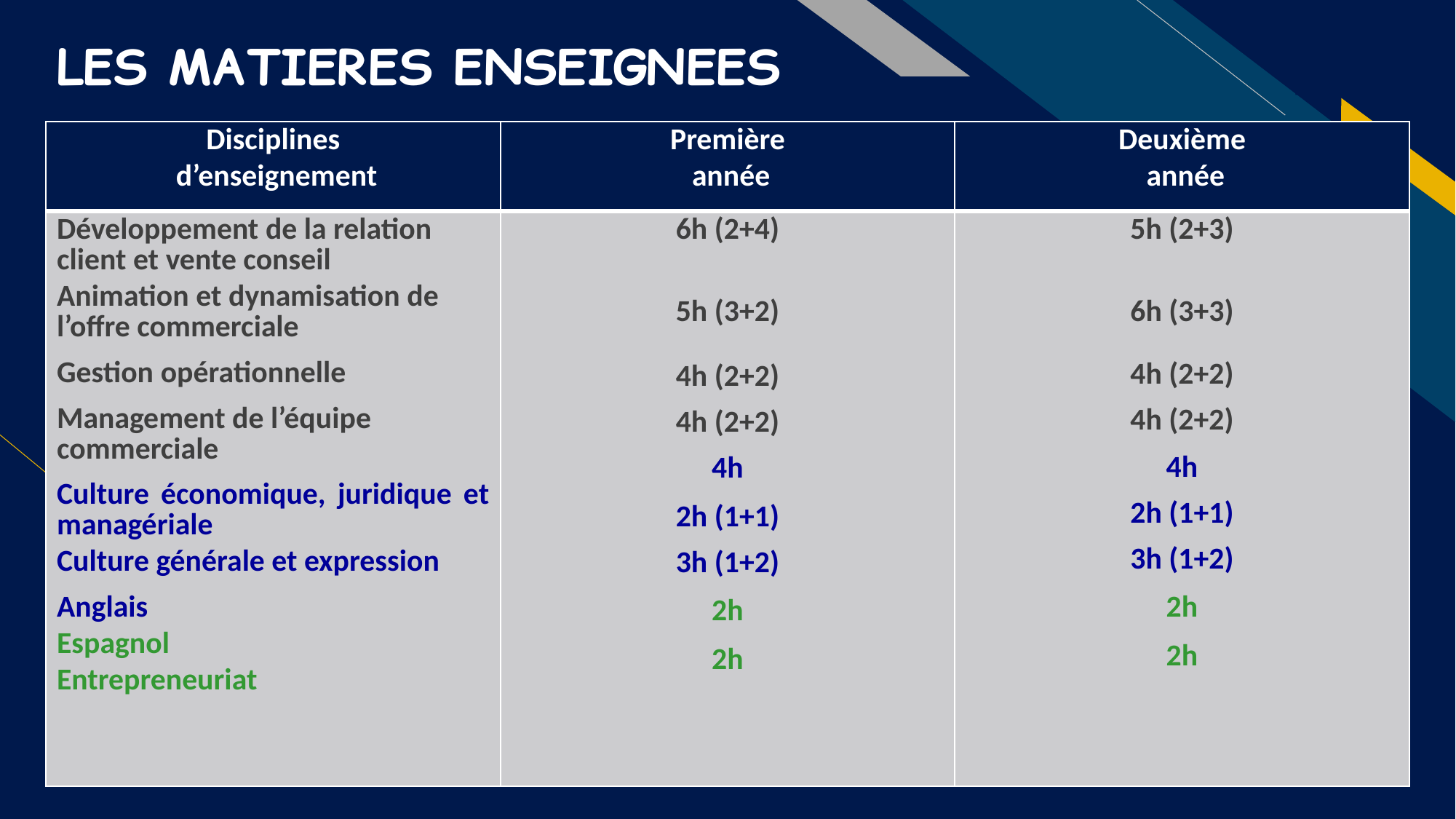

# LES MATIERES ENSEIGNEES

| Disciplines d’enseignement | Première année | Deuxième année |
| --- | --- | --- |
| Développement de la relation client et vente conseil Animation et dynamisation de l’offre commerciale Gestion opérationnelle Management de l’équipe commerciale Culture économique, juridique et managériale Culture générale et expression Anglais Espagnol Entrepreneuriat | 6h (2+4) 5h (3+2) 4h (2+2) 4h (2+2) 4h 2h (1+1) 3h (1+2) 2h 2h | 5h (2+3) 6h (3+3) 4h (2+2) 4h (2+2) 4h 2h (1+1) 3h (1+2) 2h 2h |